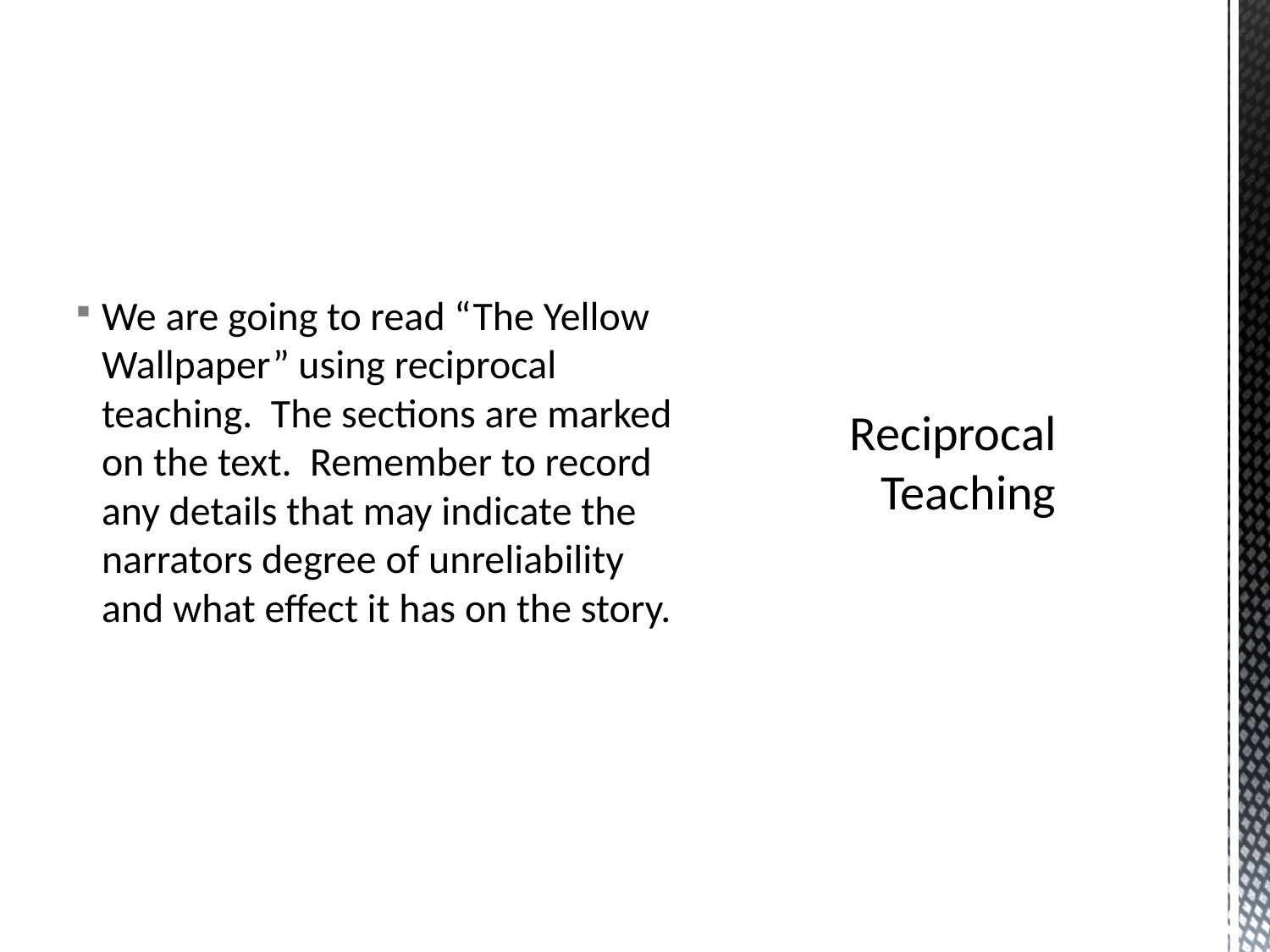

We are going to read “The Yellow Wallpaper” using reciprocal teaching.  The sections are marked on the text.  Remember to record any details that may indicate the narrators degree of unreliability and what effect it has on the story.
# Reciprocal Teaching